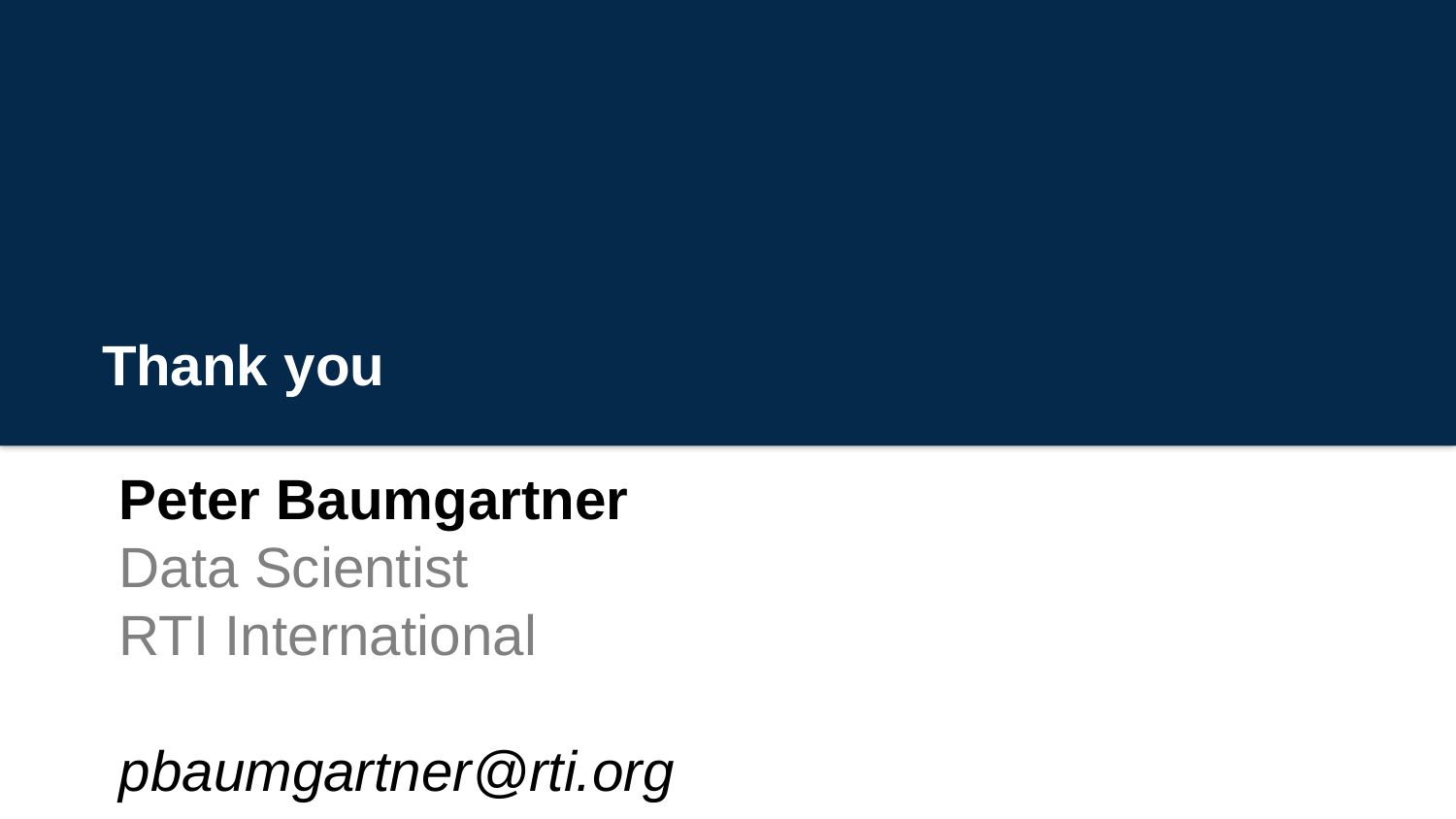

# Thank you
Peter Baumgartner
Data Scientist
RTI International

pbaumgartner@rti.org